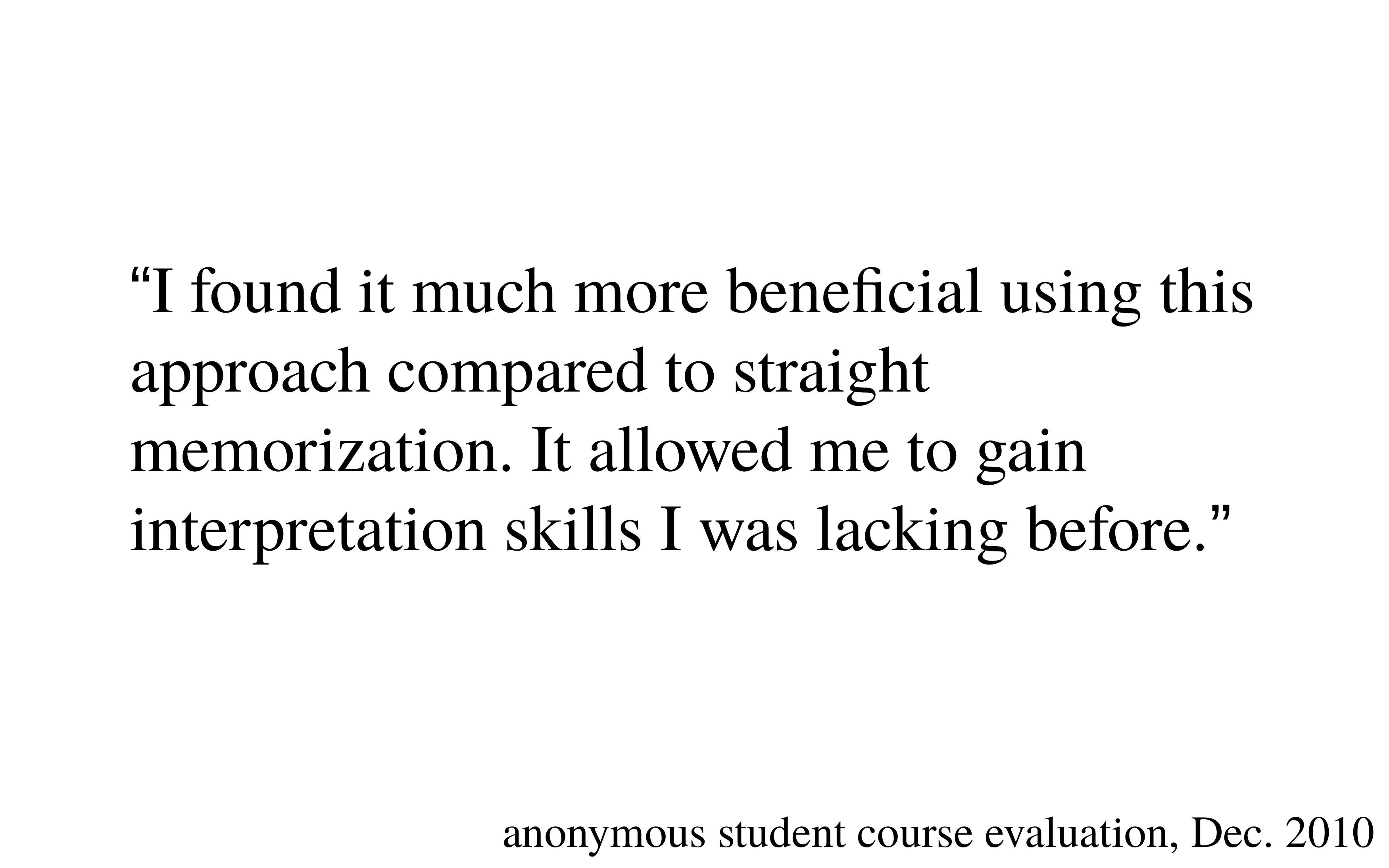

“I found it much more beneficial using this approach compared to straight memorization. It allowed me to gain interpretation skills I was lacking before.”

anonymous student course evaluation, Dec. 2010